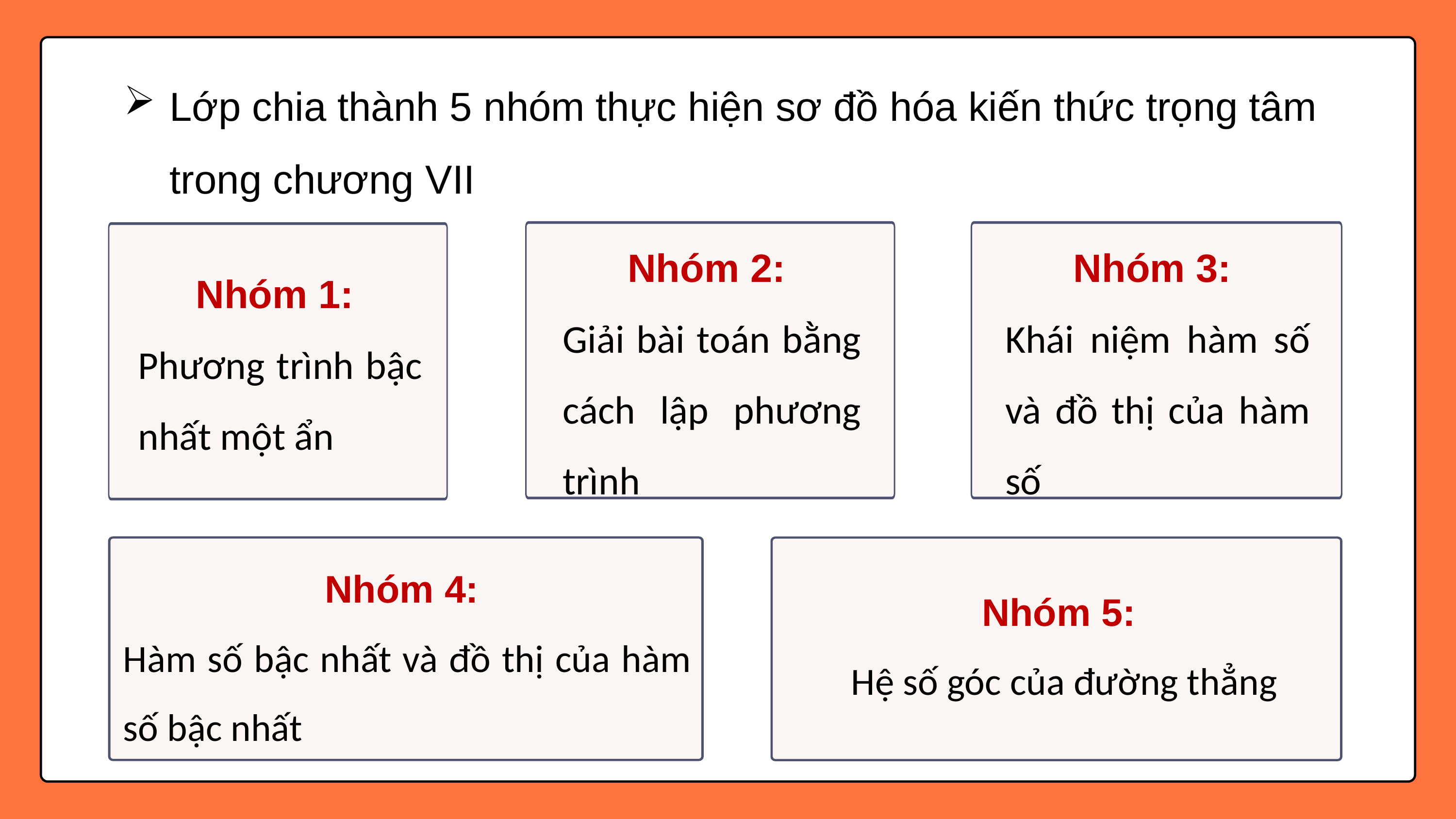

Lớp chia thành 5 nhóm thực hiện sơ đồ hóa kiến thức trọng tâm trong chương VII
Nhóm 2:
Giải bài toán bằng cách lập phương trình

Nhóm 3:
Khái niệm hàm số và đồ thị của hàm số

Nhóm 1:
Phương trình bậc nhất một ẩn

Nhóm 4:
Hàm số bậc nhất và đồ thị của hàm số bậc nhất

Nhóm 5:
Hệ số góc của đường thẳng